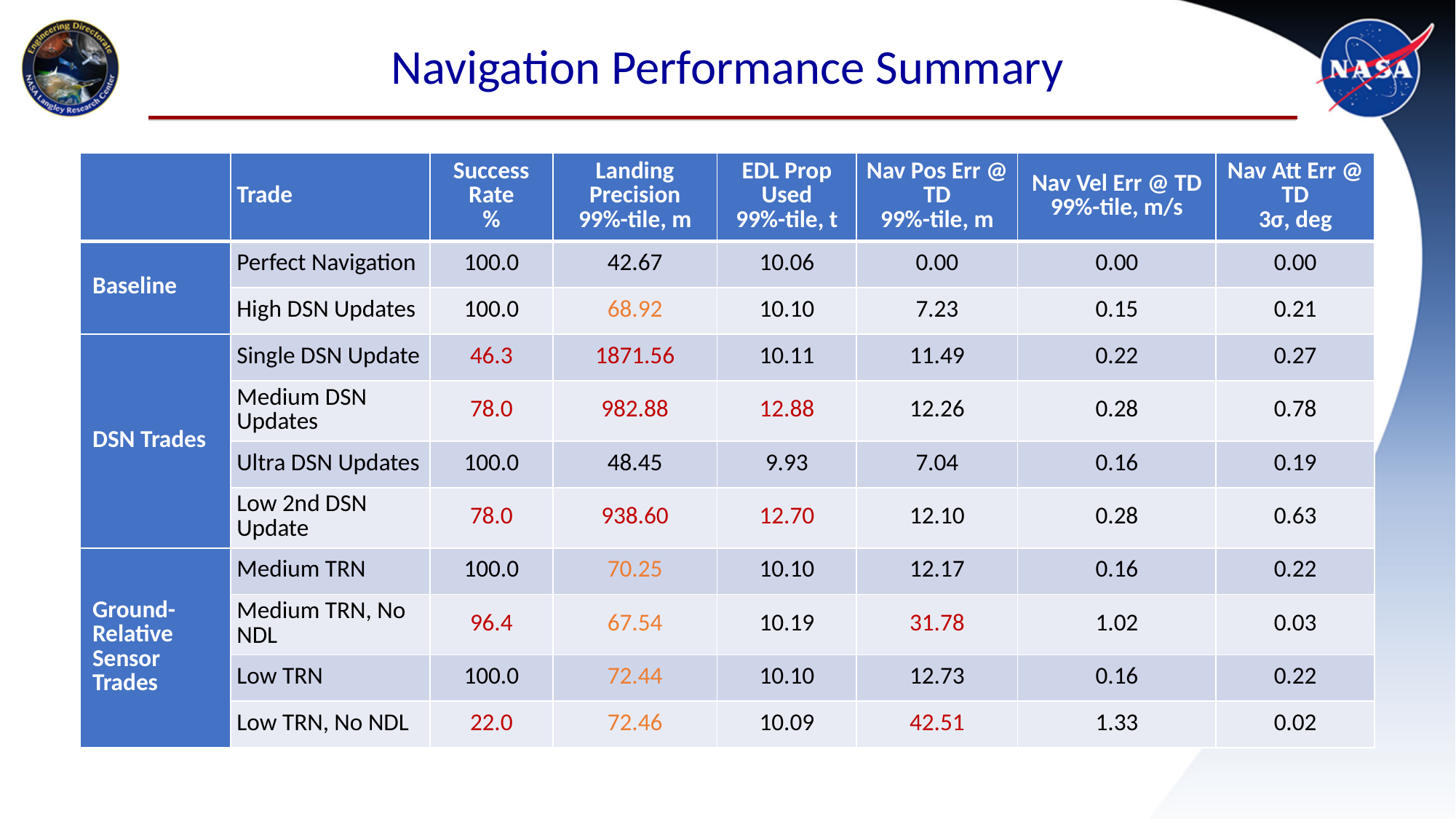

# Navigation Performance Summary
|  | Trade | Success Rate % | Landing Precision 99%-tile, m | EDL Prop Used 99%-tile, t | Nav Pos Err @ TD 99%-tile, m | Nav Vel Err @ TD 99%-tile, m/s | Nav Att Err @ TD 3σ, deg |
| --- | --- | --- | --- | --- | --- | --- | --- |
| Baseline | Perfect Navigation | 100.0 | 42.67 | 10.06 | 0.00 | 0.00 | 0.00 |
|  | High DSN Updates | 100.0 | 68.92 | 10.10 | 7.23 | 0.15 | 0.21 |
| DSN Trades | Single DSN Update | 46.3 | 1871.56 | 10.11 | 11.49 | 0.22 | 0.27 |
|  | Medium DSN Updates | 78.0 | 982.88 | 12.88 | 12.26 | 0.28 | 0.78 |
|  | Ultra DSN Updates | 100.0 | 48.45 | 9.93 | 7.04 | 0.16 | 0.19 |
|  | Low 2nd DSN Update | 78.0 | 938.60 | 12.70 | 12.10 | 0.28 | 0.63 |
| Ground-Relative Sensor Trades | Medium TRN | 100.0 | 70.25 | 10.10 | 12.17 | 0.16 | 0.22 |
|  | Medium TRN, No NDL | 96.4 | 67.54 | 10.19 | 31.78 | 1.02 | 0.03 |
|  | Low TRN | 100.0 | 72.44 | 10.10 | 12.73 | 0.16 | 0.22 |
|  | Low TRN, No NDL | 22.0 | 72.46 | 10.09 | 42.51 | 1.33 | 0.02 |